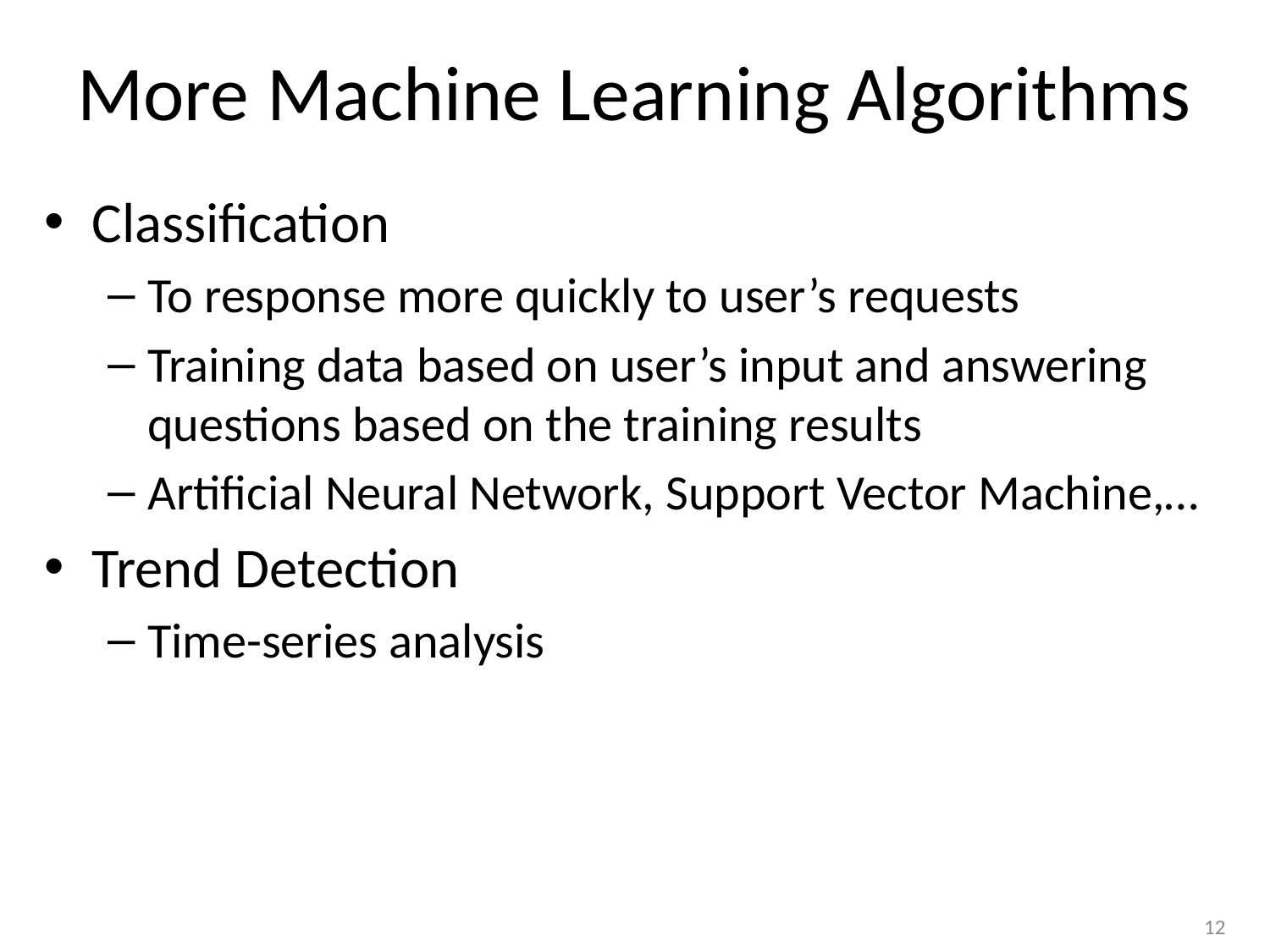

# More Machine Learning Algorithms
Classification
To response more quickly to user’s requests
Training data based on user’s input and answering questions based on the training results
Artificial Neural Network, Support Vector Machine,…
Trend Detection
Time-series analysis
12